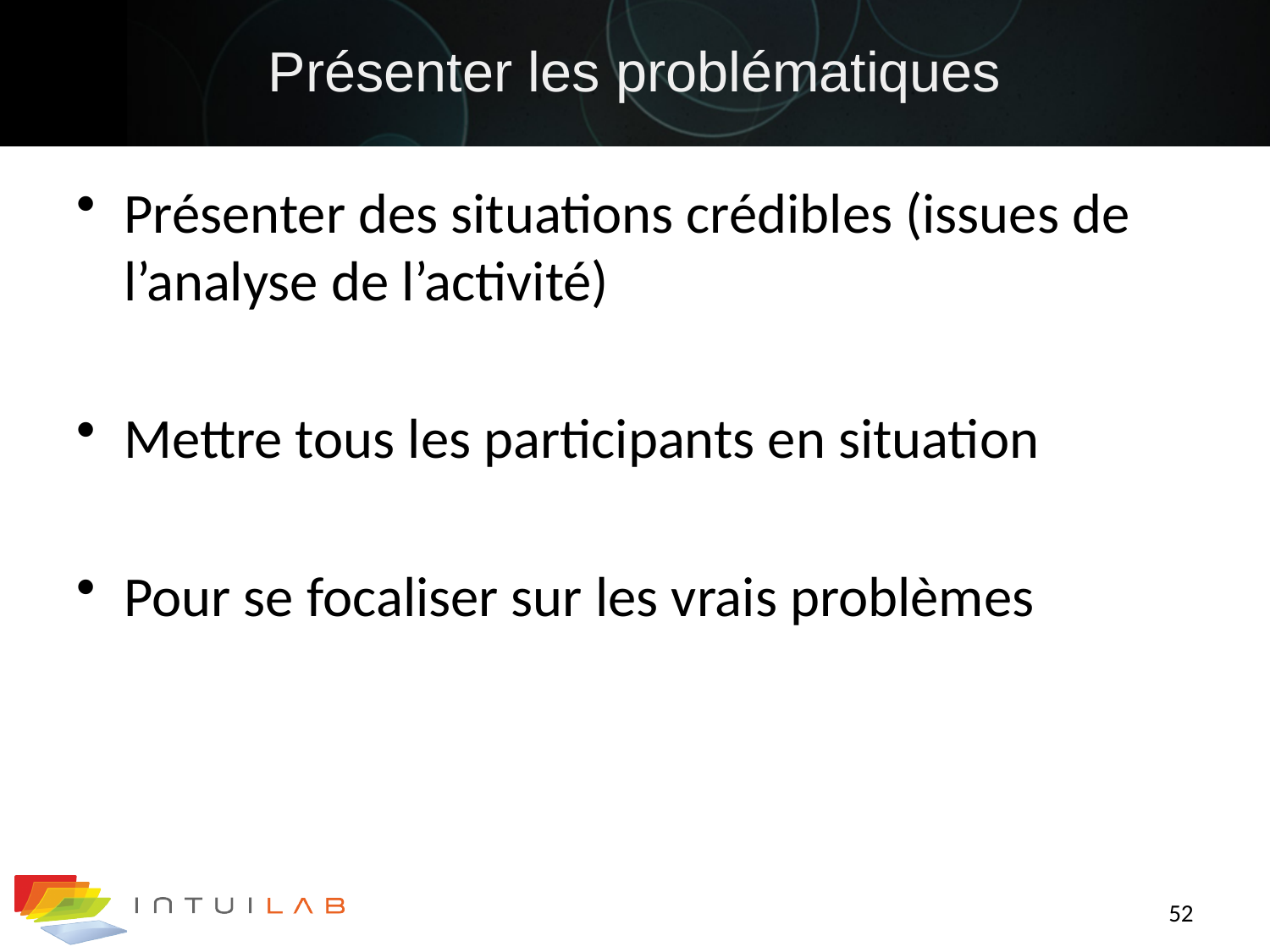

# Présenter les problématiques
Présenter des situations crédibles (issues de l’analyse de l’activité)

Mettre tous les participants en situation

Pour se focaliser sur les vrais problèmes
52